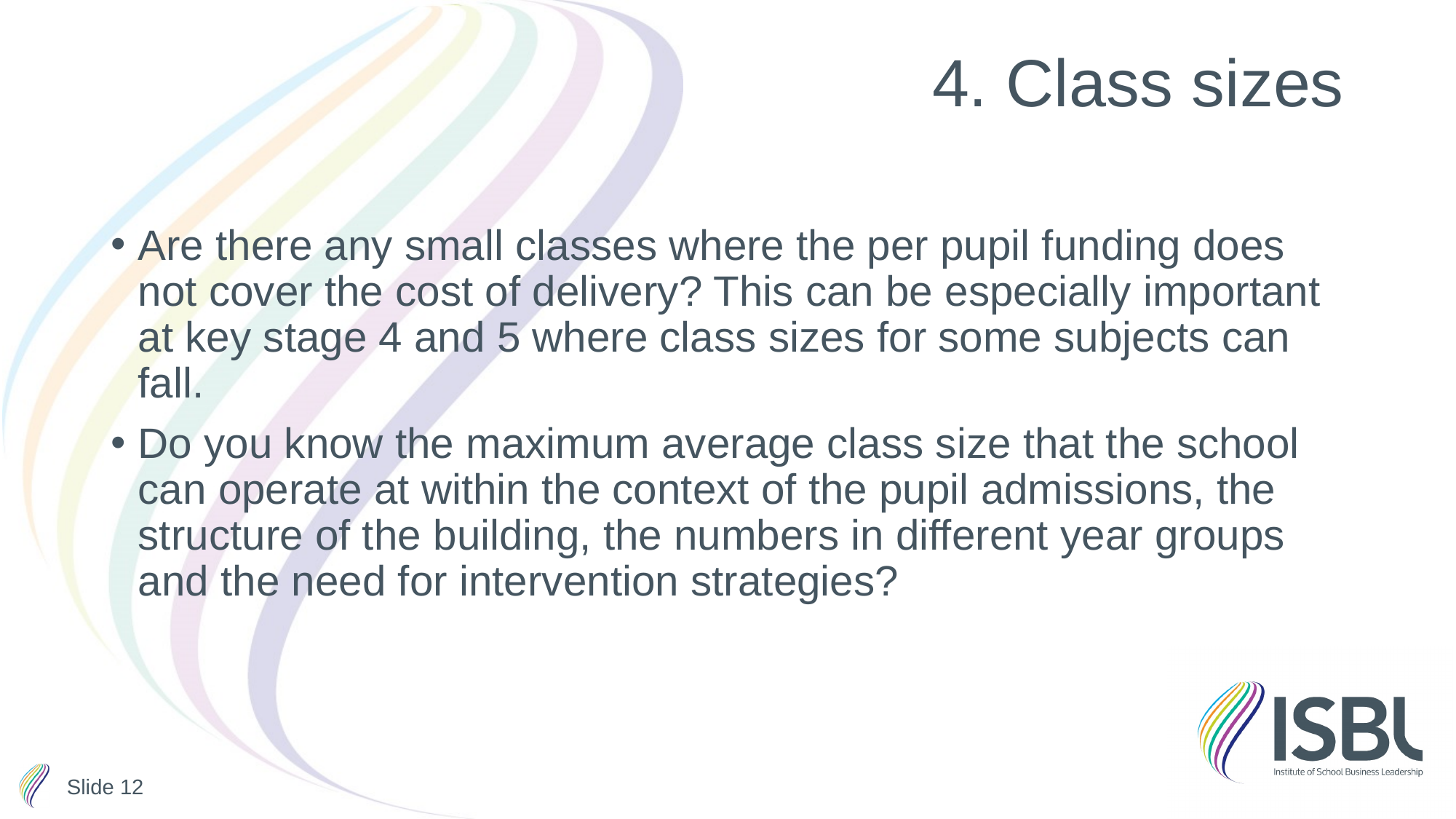

# 4. Class sizes
Are there any small classes where the per pupil funding does not cover the cost of delivery? This can be especially important at key stage 4 and 5 where class sizes for some subjects can fall.
Do you know the maximum average class size that the school can operate at within the context of the pupil admissions, the structure of the building, the numbers in different year groups and the need for intervention strategies?